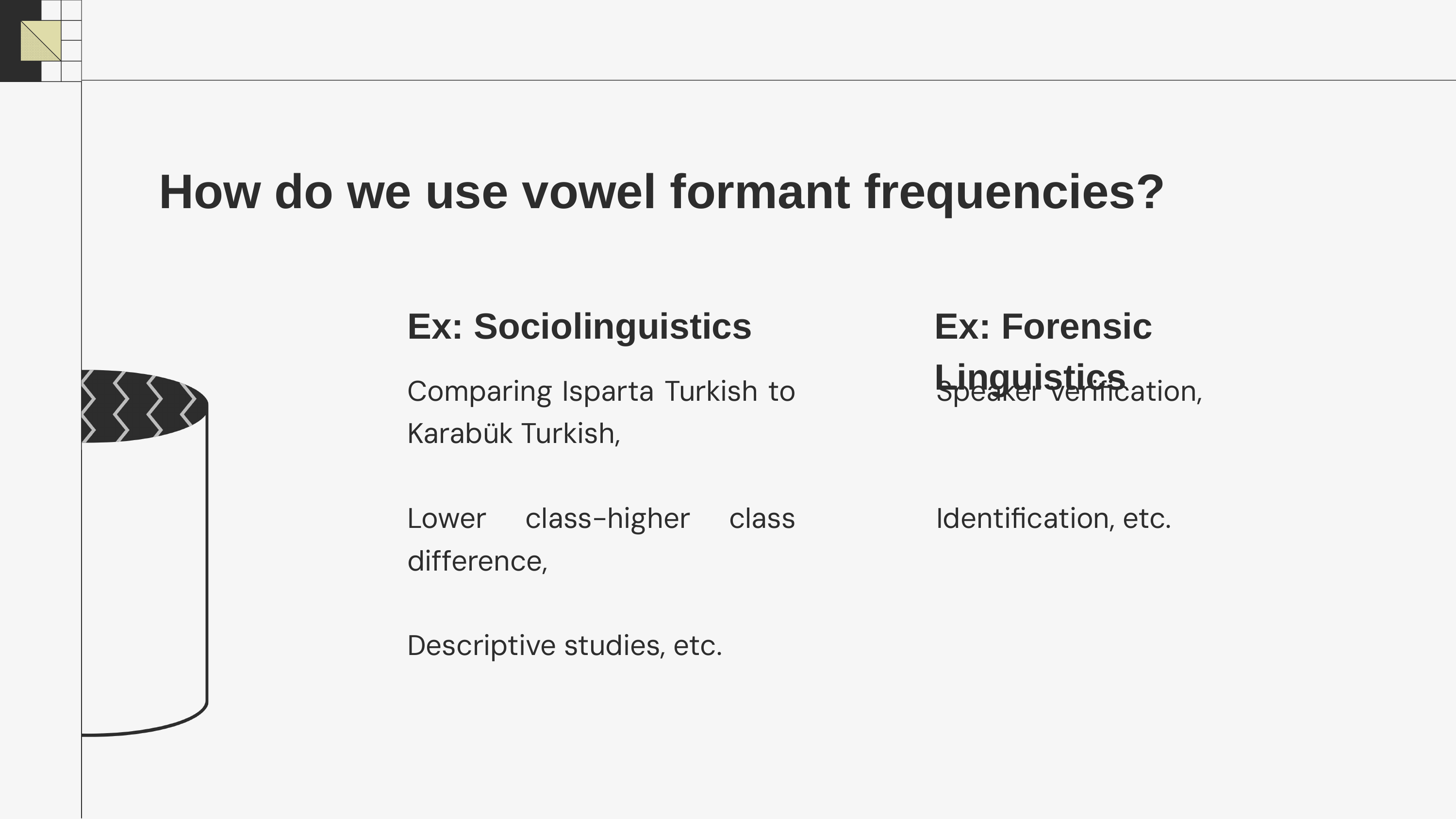

How do we use vowel formant frequencies?
Ex: Sociolinguistics
Ex: Forensic Linguistics
Comparing Isparta Turkish to Karabük Turkish,

Lower class-higher class difference,

Descriptive studies, etc.
Speaker verification,

Identification, etc.